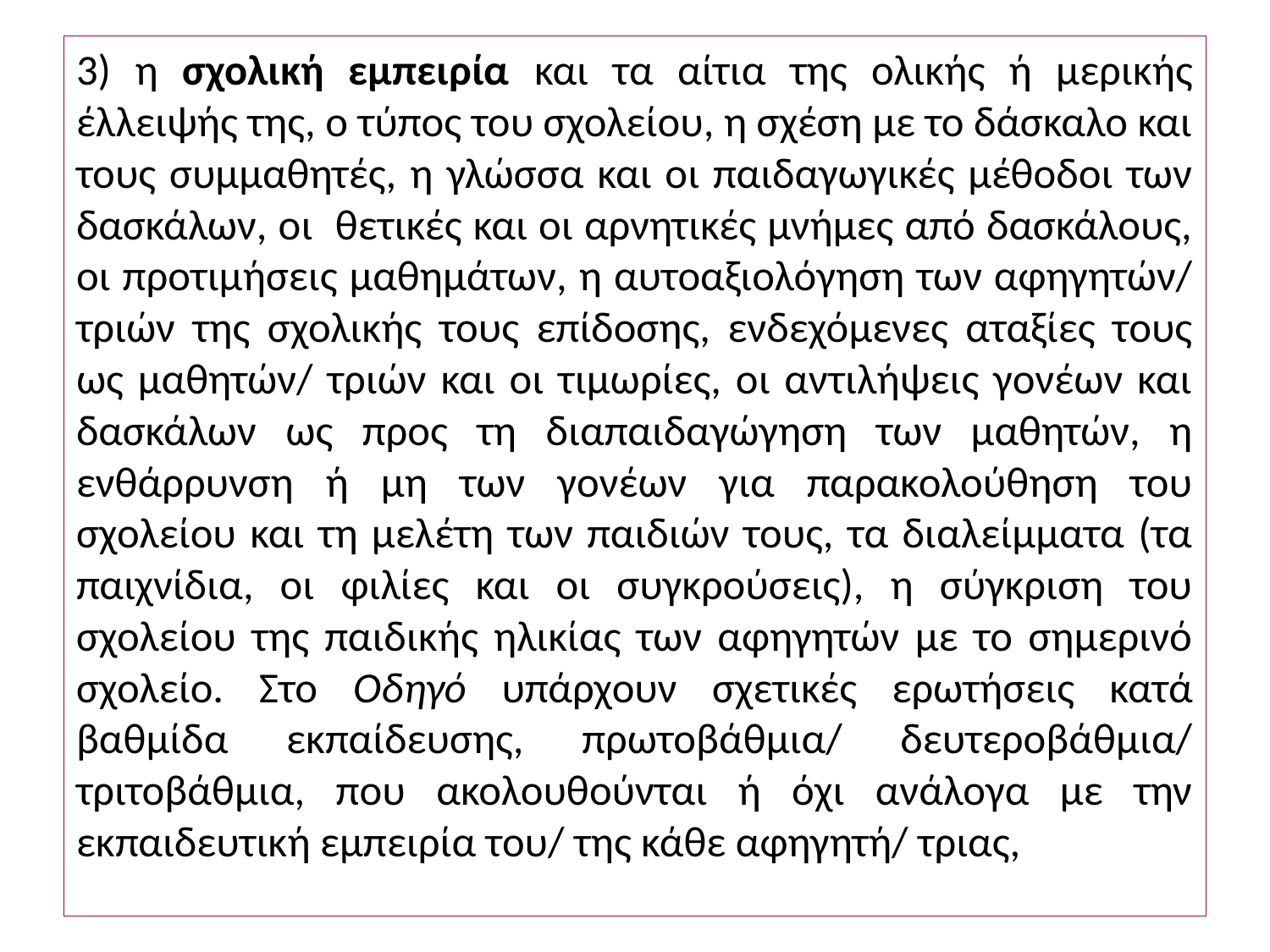

3) η σχολική εμπειρία και τα αίτια της ολικής ή μερικής έλλειψής της, ο τύπος του σχολείου, η σχέση με το δάσκαλο και τους συμμαθητές, η γλώσσα και οι παιδαγωγικές μέθοδοι των δασκάλων, οι  θετικές και οι αρνητικές μνήμες από δασκάλους, οι προτιμήσεις μαθημάτων, η αυτοαξιολόγηση των αφηγητών/ τριών της σχολικής τους επίδοσης, ενδεχόμενες αταξίες τους ως μαθητών/ τριών και οι τιμωρίες, οι αντιλήψεις γονέων και δασκάλων ως προς τη διαπαιδαγώγηση των μαθητών, η ενθάρρυνση ή μη των γονέων για παρακολούθηση του σχολείου και τη μελέτη των παιδιών τους, τα διαλείμματα (τα παιχνίδια, οι φιλίες και οι συγκρούσεις), η σύγκριση του σχολείου της παιδικής ηλικίας των αφηγητών με το σημερινό σχολείο. Στο Οδηγό υπάρχουν σχετικές ερωτήσεις κατά βαθμίδα εκπαίδευσης, πρωτοβάθμια/ δευτεροβάθμια/ τριτοβάθμια, που ακολουθούνται ή όχι ανάλογα με την εκπαιδευτική εμπειρία του/ της κάθε αφηγητή/ τριας,
#